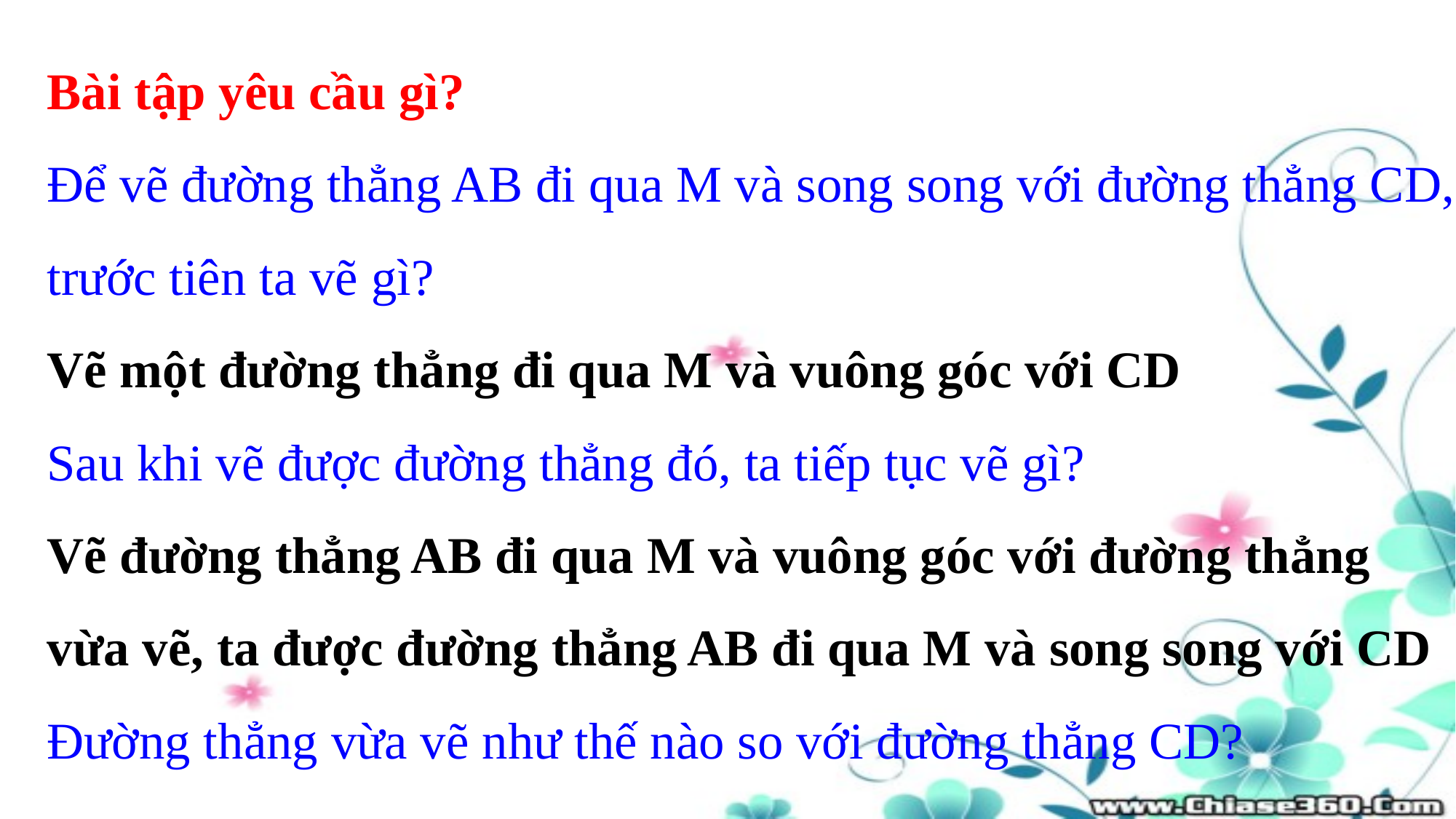

Bài tập yêu cầu gì?
Để vẽ đường thẳng AB đi qua M và song song với đường thẳng CD, trước tiên ta vẽ gì?
Vẽ một đường thẳng đi qua M và vuông góc với CD
Sau khi vẽ được đường thẳng đó, ta tiếp tục vẽ gì?
Vẽ đường thẳng AB đi qua M và vuông góc với đường thẳng vừa vẽ, ta được đường thẳng AB đi qua M và song song với CD
Đường thẳng vừa vẽ như thế nào so với đường thẳng CD?